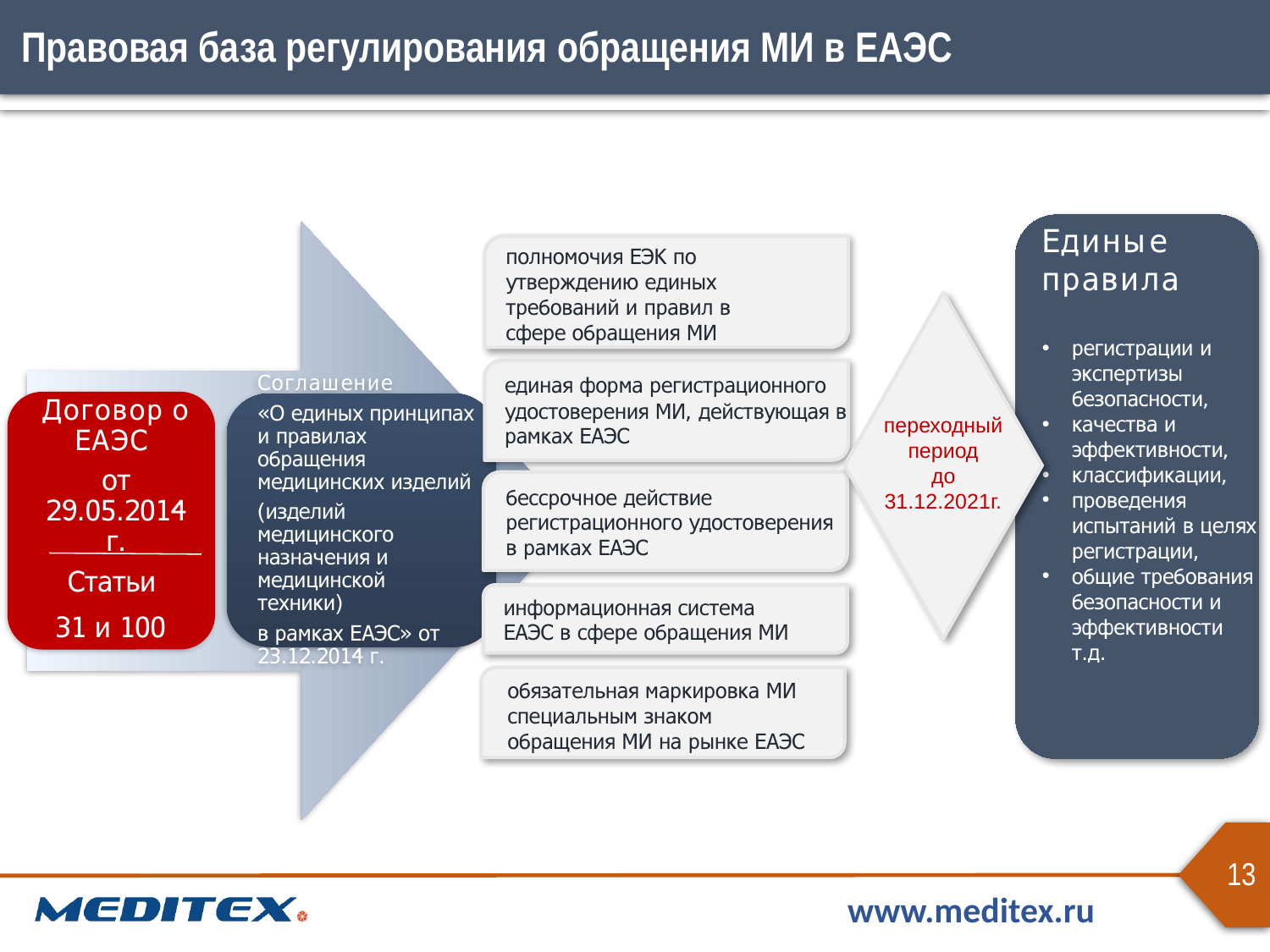

Правовая база регулирования обращения МИ в ЕАЭС
Единые правила

регистрации и экспертизы безопасности,
качества и эффективности,
классификации,
проведения испытаний в целях регистрации,
общие требования безопасности и эффективности т.д.

Договор о ЕАЭС
от 29.05.2014 г.
Статьи
31 и 100
Соглашение
«О единых принципах и правилах обращения медицинских изделий
(изделий медицинского назначения и медицинской техники)
в рамках ЕАЭС» от 23.12.2014 г.

полномочия ЕЭК по утверждению единых требований и правил в
сфере обращения МИ

единая форма регистрационного
удостоверения МИ, действующая в рамках ЕАЭС

переходный
период
до
31.12.2021г.

бессрочное действие регистрационного удостоверения
в рамках ЕАЭС

информационная система ЕАЭС в сфере обращения МИ

обязательная маркировка МИ специальным знаком обращения МИ на рынке ЕАЭС
13